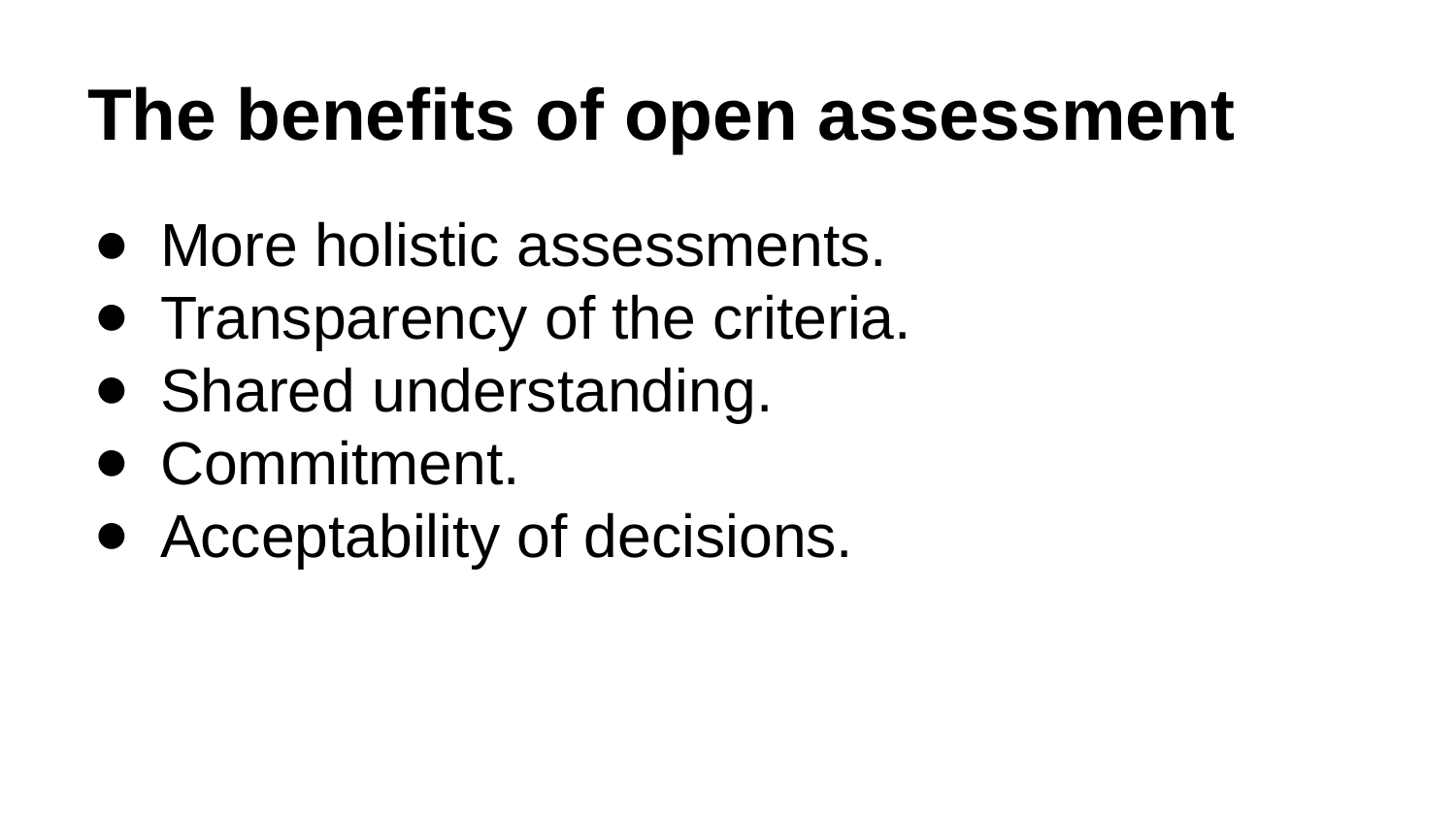

# The benefits of open assessment
More holistic assessments.
Transparency of the criteria.
Shared understanding.
Commitment.
Acceptability of decisions.